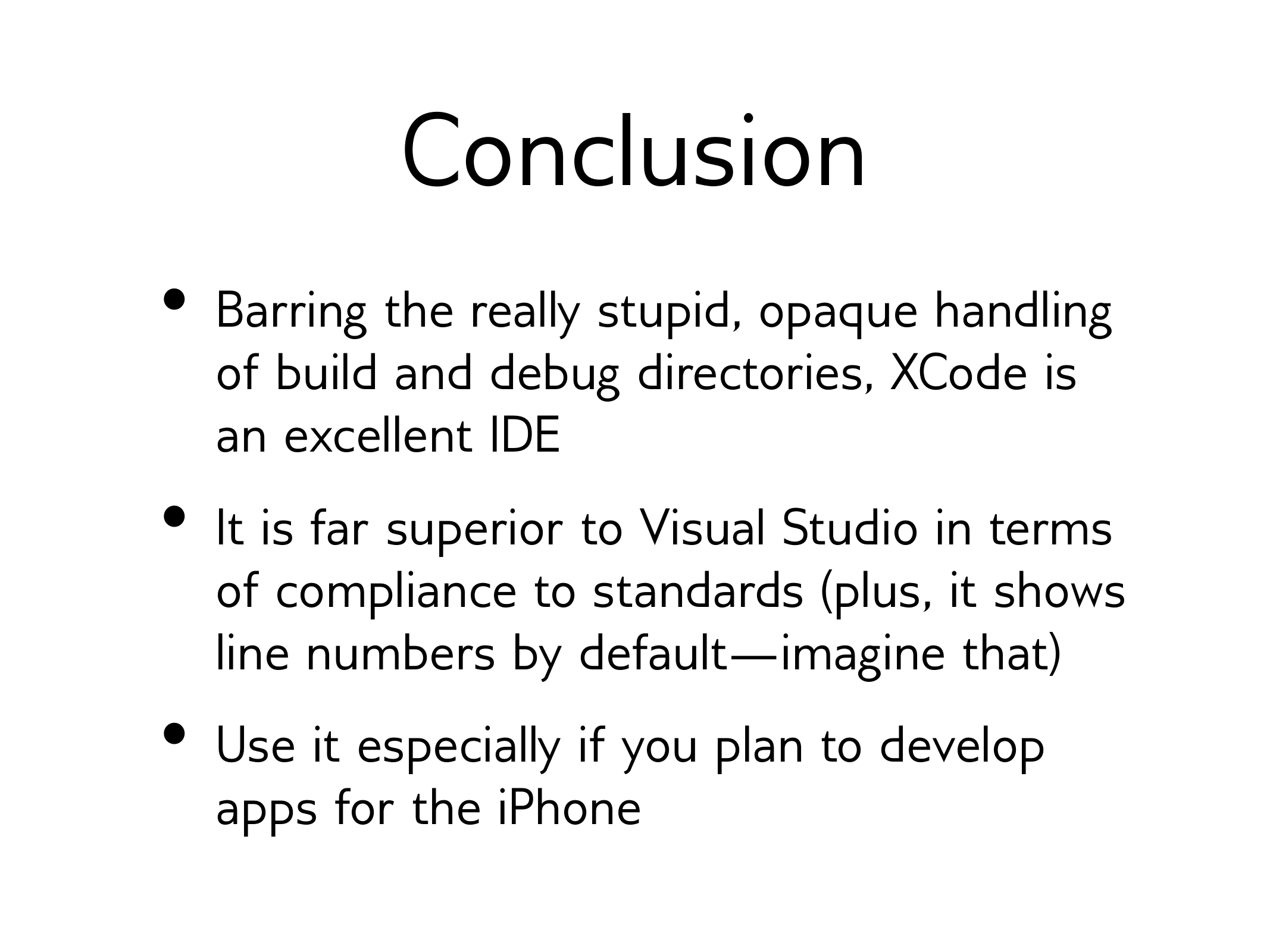

# Conclusion
Barring the really stupid, opaque handling of build and debug directories, XCode is an excellent IDE
It is far superior to Visual Studio in terms of compliance to standards (plus, it shows line numbers by default—imagine that)
Use it especially if you plan to develop apps for the iPhone